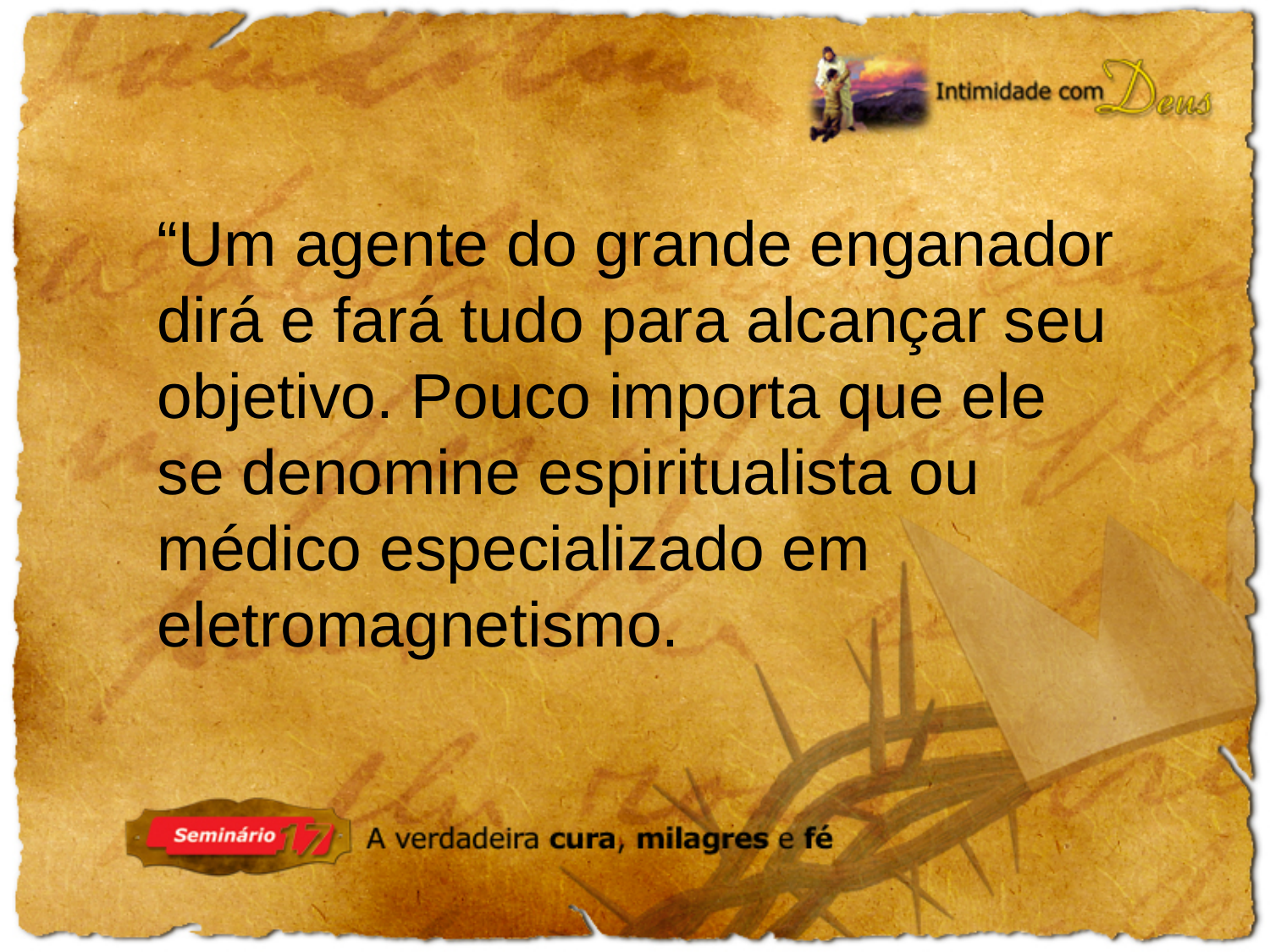

“Um agente do grande enganador dirá e fará tudo para alcançar seu objetivo. Pouco importa que ele se denomine espiritualista ou médico especializado em eletromagnetismo.